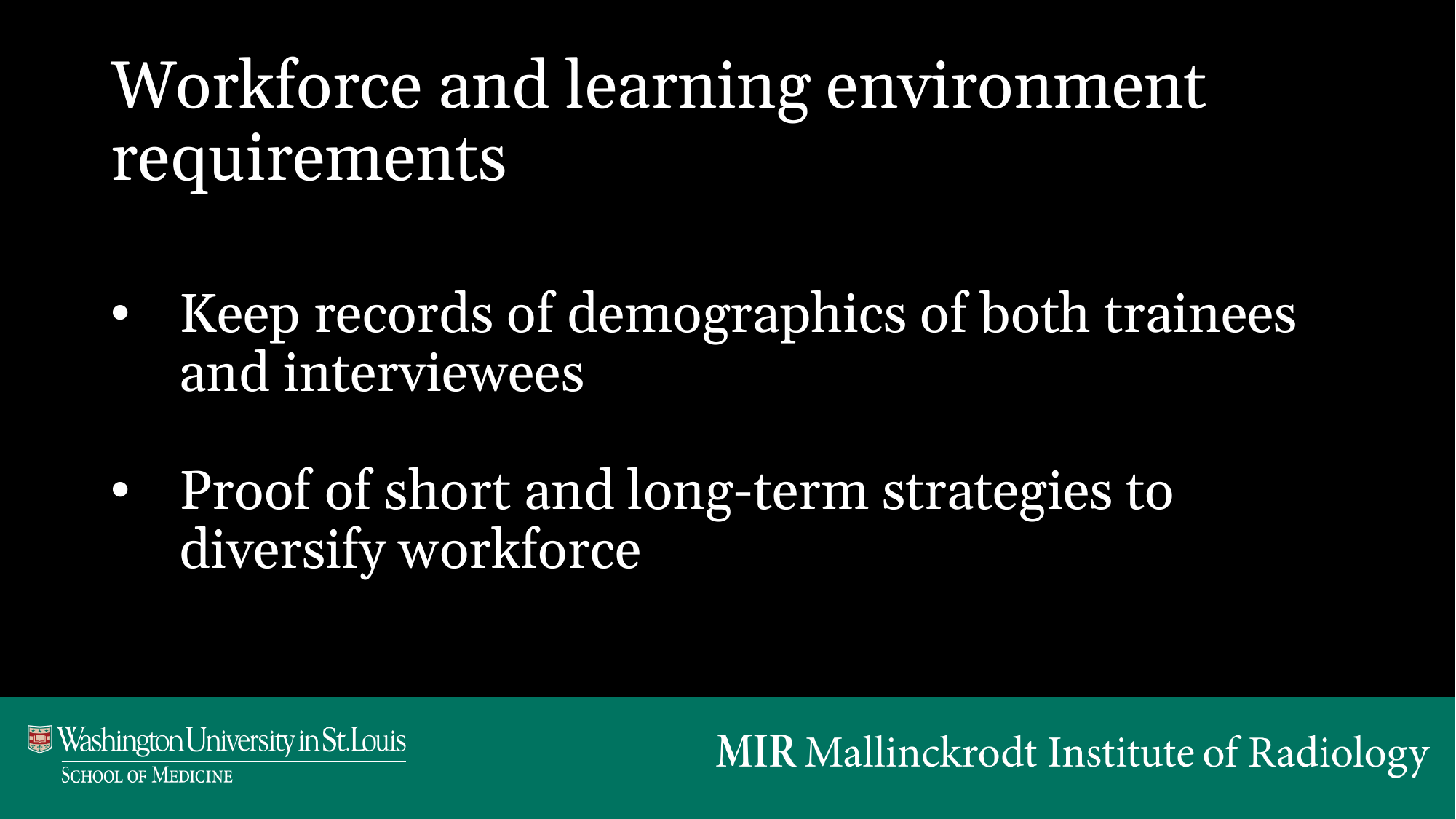

# Workforce and learning environment requirements
Keep records of demographics of both trainees and interviewees

Proof of short and long-term strategies to diversify workforce